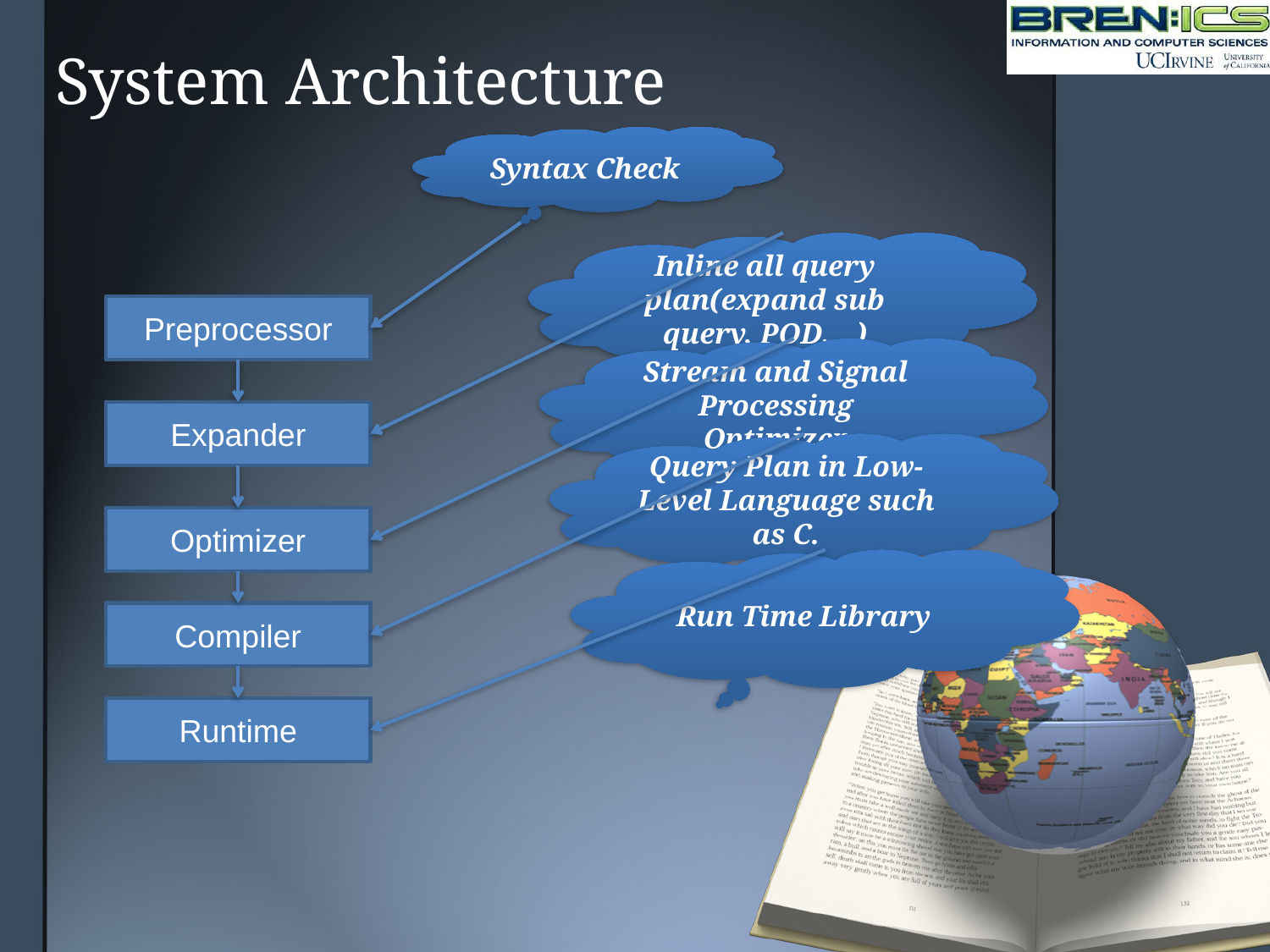

# System Architecture
Syntax Check
Inline all query plan(expand sub query, POD,…)
Preprocessor
Expander
Optimizer
Compiler
Runtime
Stream and Signal Processing Optimizer
Query Plan in Low-Level Language such as C.
Run Time Library